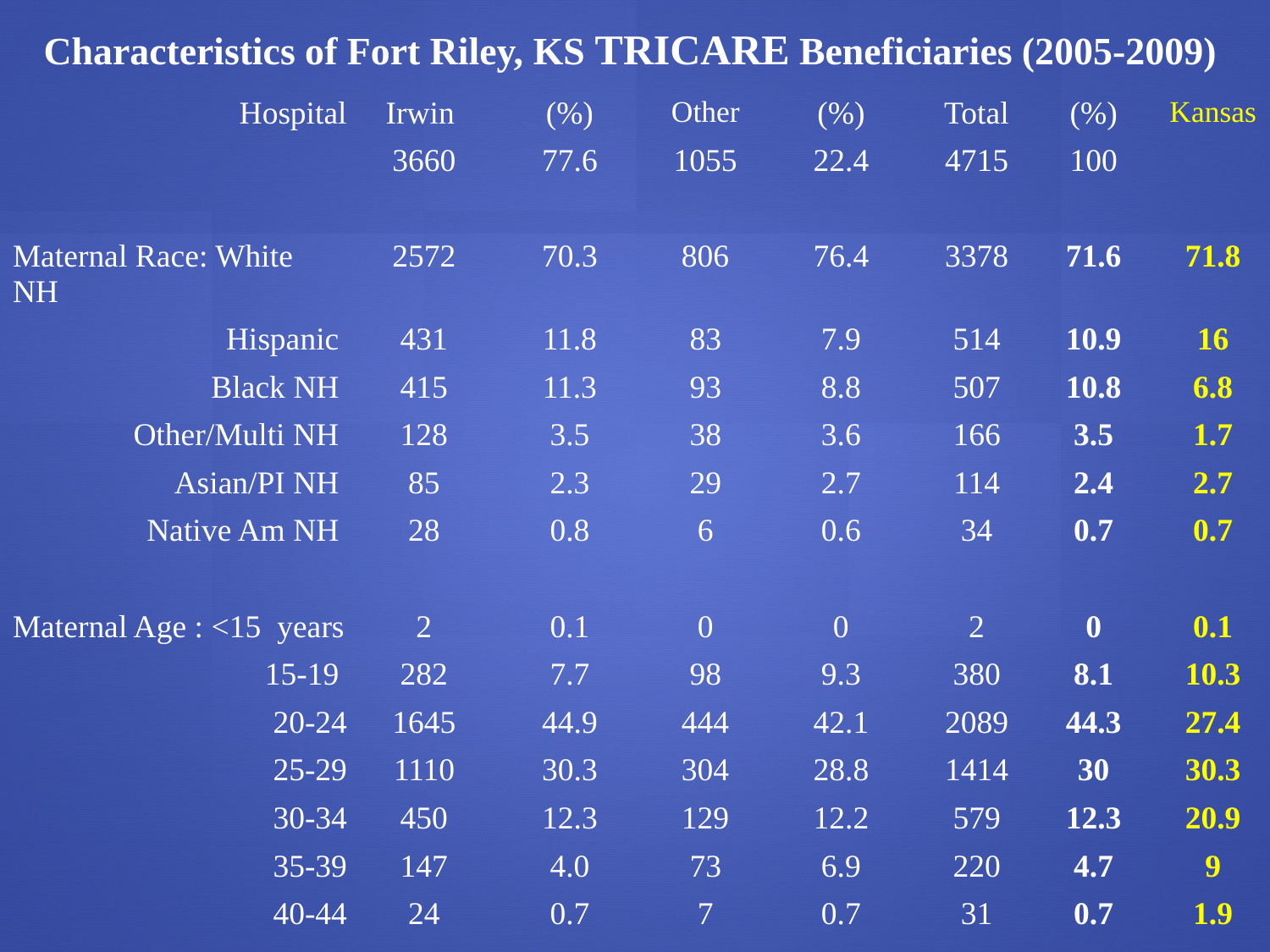

Characteristics of Fort Riley, KS TRICARE Beneficiaries (2005-2009)
| Hospital | Irwin | (%) | Other | (%) | Total | (%) | Kansas |
| --- | --- | --- | --- | --- | --- | --- | --- |
|  | 3660 | 77.6 | 1055 | 22.4 | 4715 | 100 |  |
|  |  |  |  |  |  |  |  |
| Maternal Race: White NH | 2572 | 70.3 | 806 | 76.4 | 3378 | 71.6 | 71.8 |
| Hispanic | 431 | 11.8 | 83 | 7.9 | 514 | 10.9 | 16 |
| Black NH | 415 | 11.3 | 93 | 8.8 | 507 | 10.8 | 6.8 |
| Other/Multi NH | 128 | 3.5 | 38 | 3.6 | 166 | 3.5 | 1.7 |
| Asian/PI NH | 85 | 2.3 | 29 | 2.7 | 114 | 2.4 | 2.7 |
| Native Am NH | 28 | 0.8 | 6 | 0.6 | 34 | 0.7 | 0.7 |
|  |  |  |  |  |  |  |  |
| Maternal Age : <15 years | 2 | 0.1 | 0 | 0 | 2 | 0 | 0.1 |
| 15-19 | 282 | 7.7 | 98 | 9.3 | 380 | 8.1 | 10.3 |
| 20-24 | 1645 | 44.9 | 444 | 42.1 | 2089 | 44.3 | 27.4 |
| 25-29 | 1110 | 30.3 | 304 | 28.8 | 1414 | 30 | 30.3 |
| 30-34 | 450 | 12.3 | 129 | 12.2 | 579 | 12.3 | 20.9 |
| 35-39 | 147 | 4.0 | 73 | 6.9 | 220 | 4.7 | 9 |
| 40-44 | 24 | 0.7 | 7 | 0.7 | 31 | 0.7 | 1.9 |